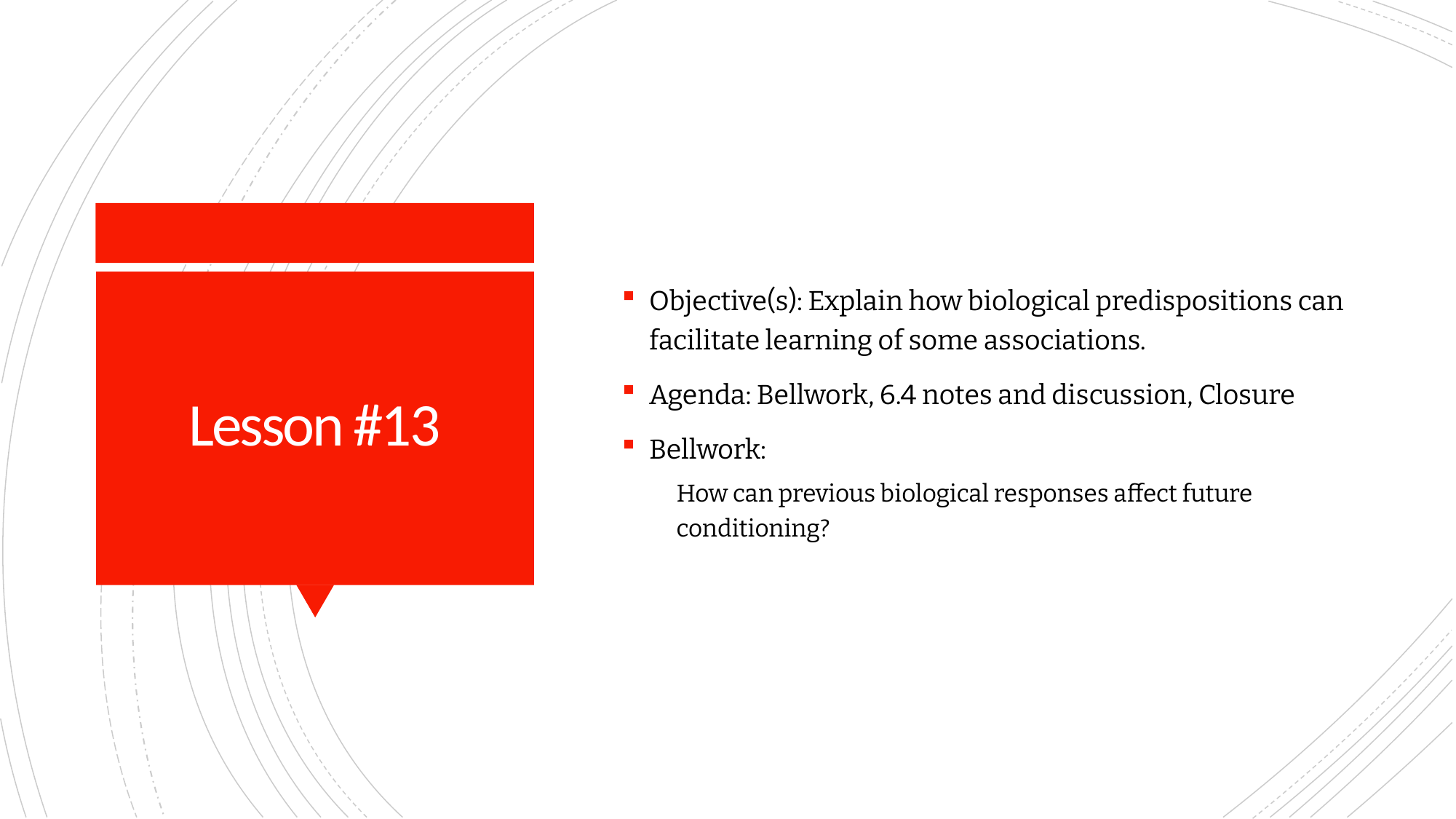

Objective(s): Explain how biological predispositions can facilitate learning of some associations.
Agenda: Bellwork, 6.4 notes and discussion, Closure
Bellwork:
How can previous biological responses affect future conditioning?
# Lesson #13